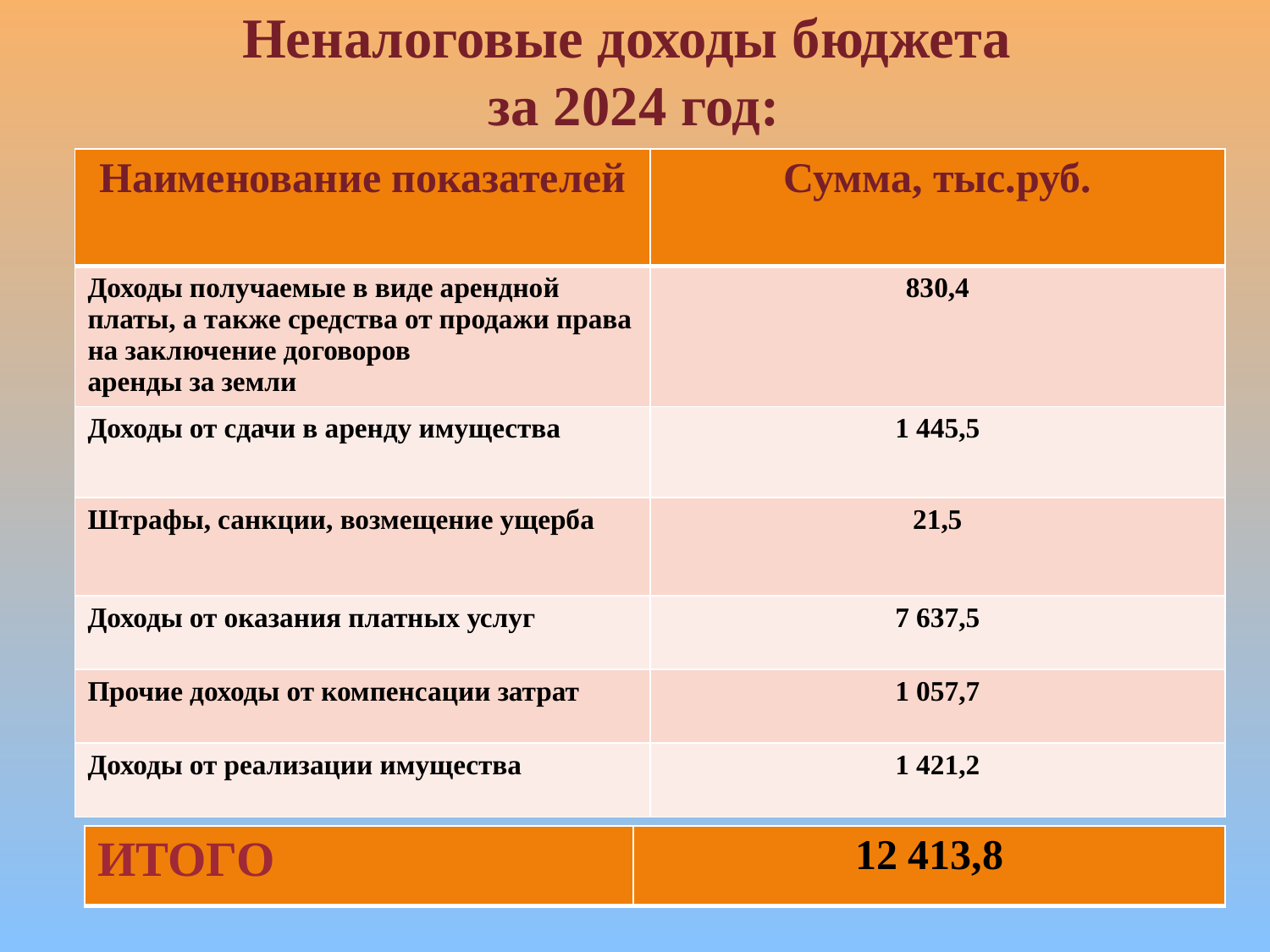

# Неналоговые доходы бюджета за 2024 год:
| Наименование показателей | Сумма, тыс.руб. |
| --- | --- |
| Доходы получаемые в виде арендной платы, а также средства от продажи права на заключение договоров аренды за земли | 830,4 |
| Доходы от сдачи в аренду имущества | 1 445,5 |
| Штрафы, санкции, возмещение ущерба | 21,5 |
| Доходы от оказания платных услуг | 7 637,5 |
| Прочие доходы от компенсации затрат | 1 057,7 |
| Доходы от реализации имущества | 1 421,2 |
| ИТОГО | 12 413,8 |
| --- | --- |